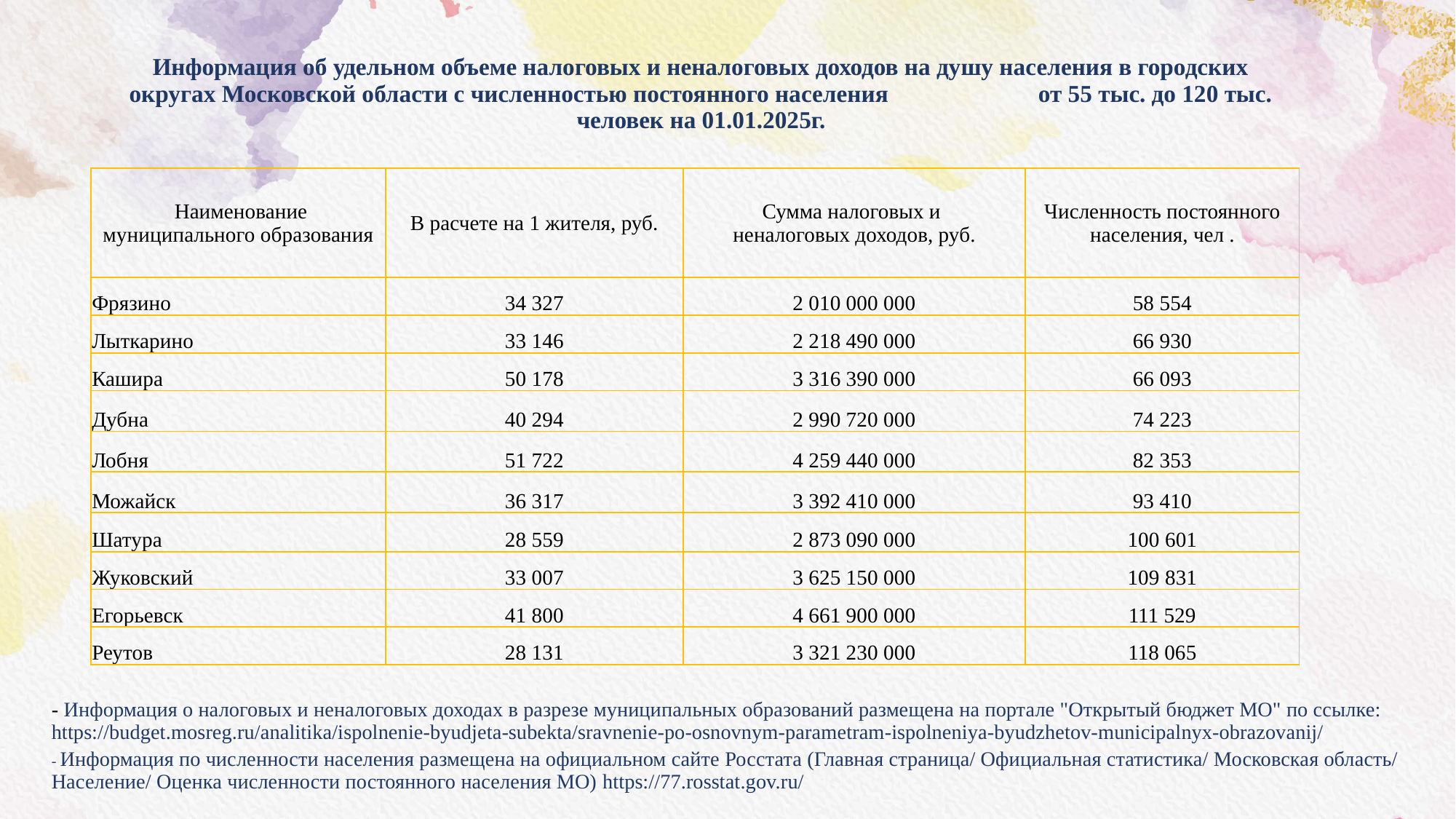

# Информация об удельном объеме налоговых и неналоговых доходов на душу населения в городских округах Московской области с численностью постоянного населения                         от 55 тыс. до 120 тыс. человек на 01.01.2025г.
| Наименование муниципального образования | В расчете на 1 жителя, руб. | Сумма налоговых и неналоговых доходов, руб. | Численность постоянного населения, чел . |
| --- | --- | --- | --- |
| Фрязино | 34 327 | 2 010 000 000 | 58 554 |
| Лыткарино | 33 146 | 2 218 490 000 | 66 930 |
| Кашира | 50 178 | 3 316 390 000 | 66 093 |
| Дубна | 40 294 | 2 990 720 000 | 74 223 |
| Лобня | 51 722 | 4 259 440 000 | 82 353 |
| Можайск | 36 317 | 3 392 410 000 | 93 410 |
| Шатура | 28 559 | 2 873 090 000 | 100 601 |
| Жуковский | 33 007 | 3 625 150 000 | 109 831 |
| Егорьевск | 41 800 | 4 661 900 000 | 111 529 |
| Реутов | 28 131 | 3 321 230 000 | 118 065 |
- Информация о налоговых и неналоговых доходах в разрезе муниципальных образований размещена на портале "Открытый бюджет МО" по ссылке: https://budget.mosreg.ru/analitika/ispolnenie-byudjeta-subekta/sravnenie-po-osnovnym-parametram-ispolneniya-byudzhetov-municipalnyx-obrazovanij/
- Информация по численности населения размещена на официальном сайте Росстата (Главная страница/ Официальная статистика/ Московская область/ Население/ Оценка численности постоянного населения МО) https://77.rosstat.gov.ru/